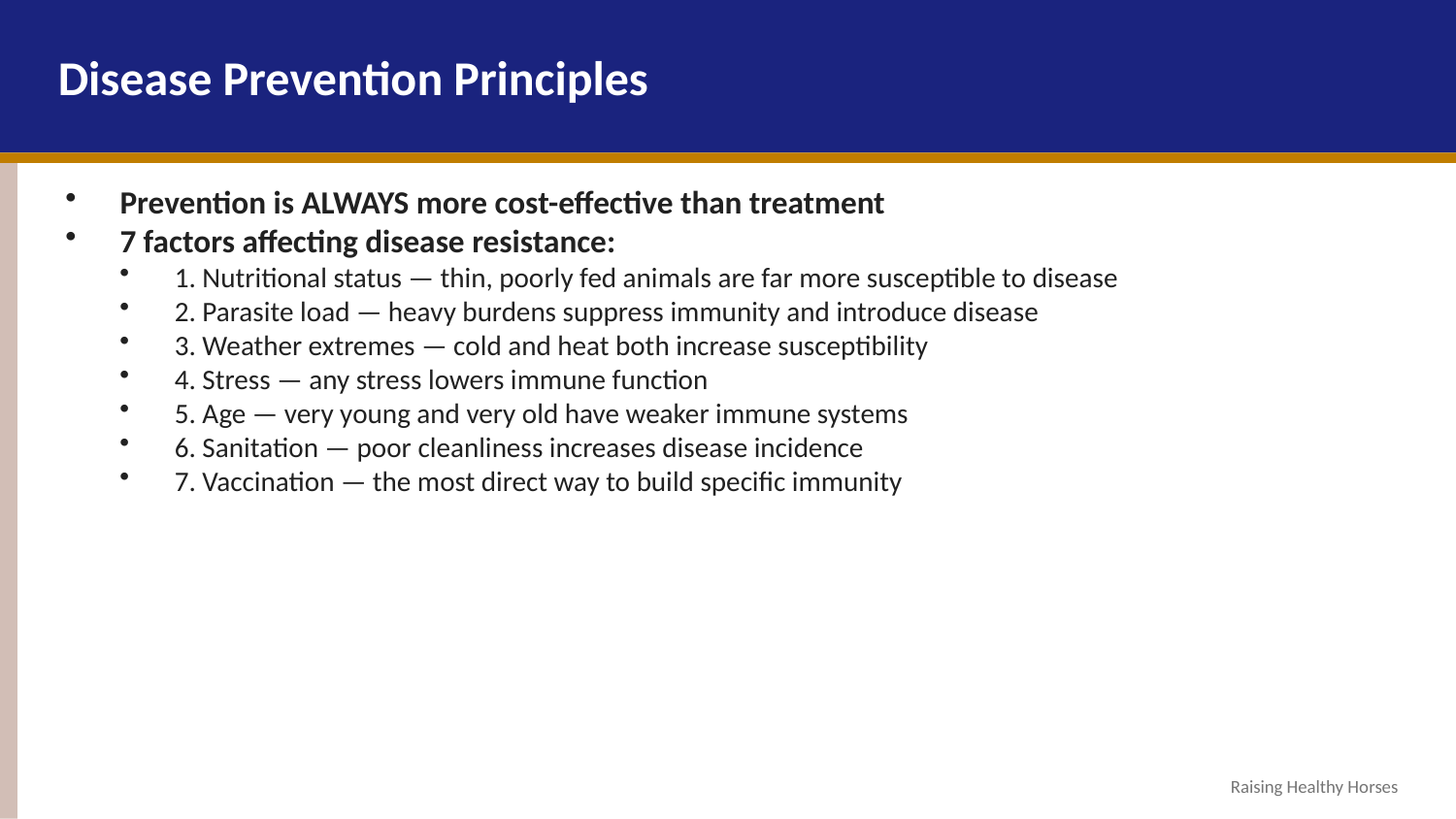

Disease Prevention Principles

Prevention is ALWAYS more cost-effective than treatment
7 factors affecting disease resistance:
1. Nutritional status — thin, poorly fed animals are far more susceptible to disease
2. Parasite load — heavy burdens suppress immunity and introduce disease
3. Weather extremes — cold and heat both increase susceptibility
4. Stress — any stress lowers immune function
5. Age — very young and very old have weaker immune systems
6. Sanitation — poor cleanliness increases disease incidence
7. Vaccination — the most direct way to build specific immunity
Raising Healthy Horses